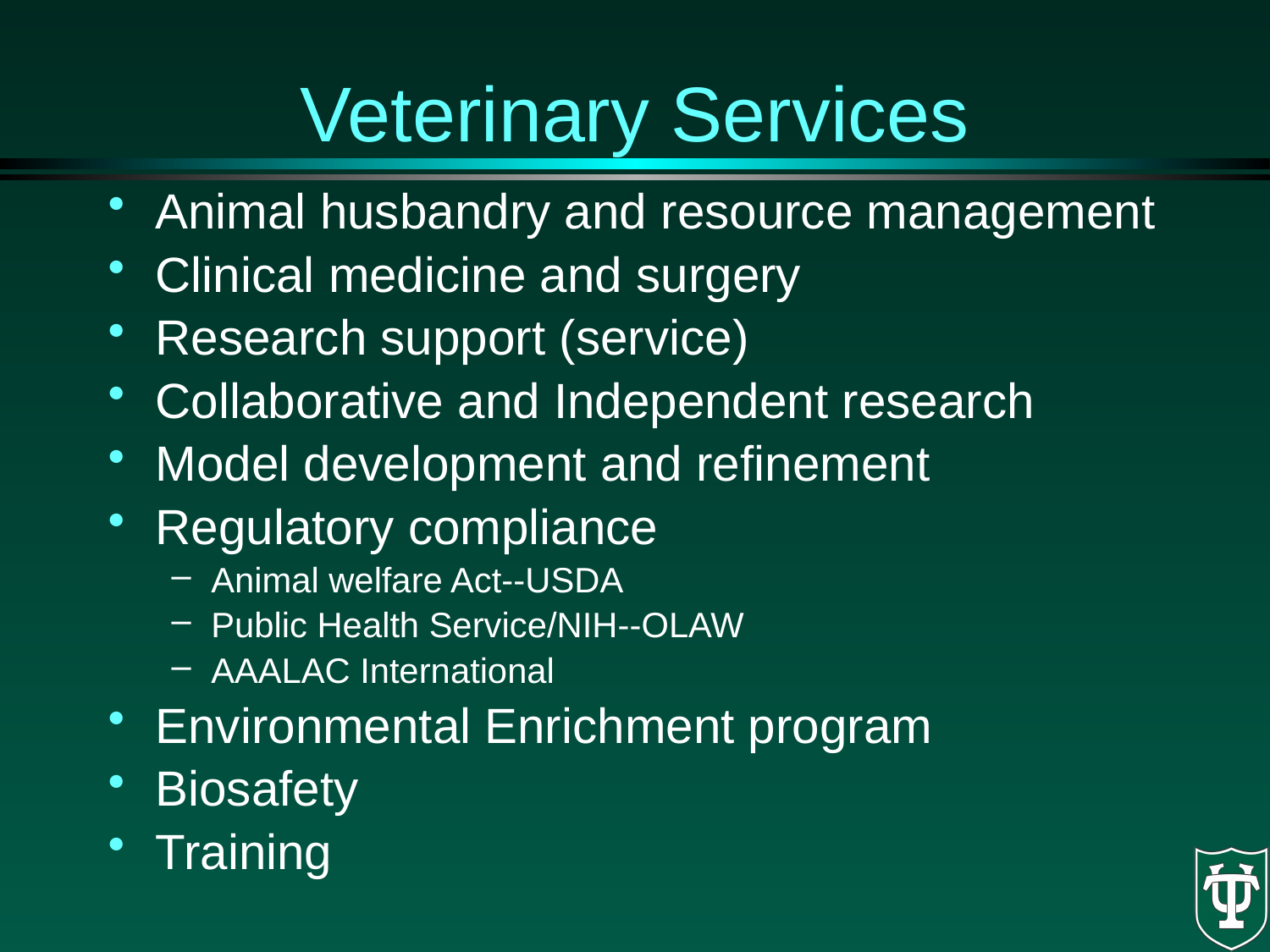

# Veterinary Services

Animal husbandry and resource management
Clinical medicine and surgery
Research support (service)
Collaborative and Independent research
Model development and refinement
Regulatory compliance
Animal welfare Act--USDA
Public Health Service/NIH--OLAW
AAALAC International
Environmental Enrichment program
Biosafety
Training